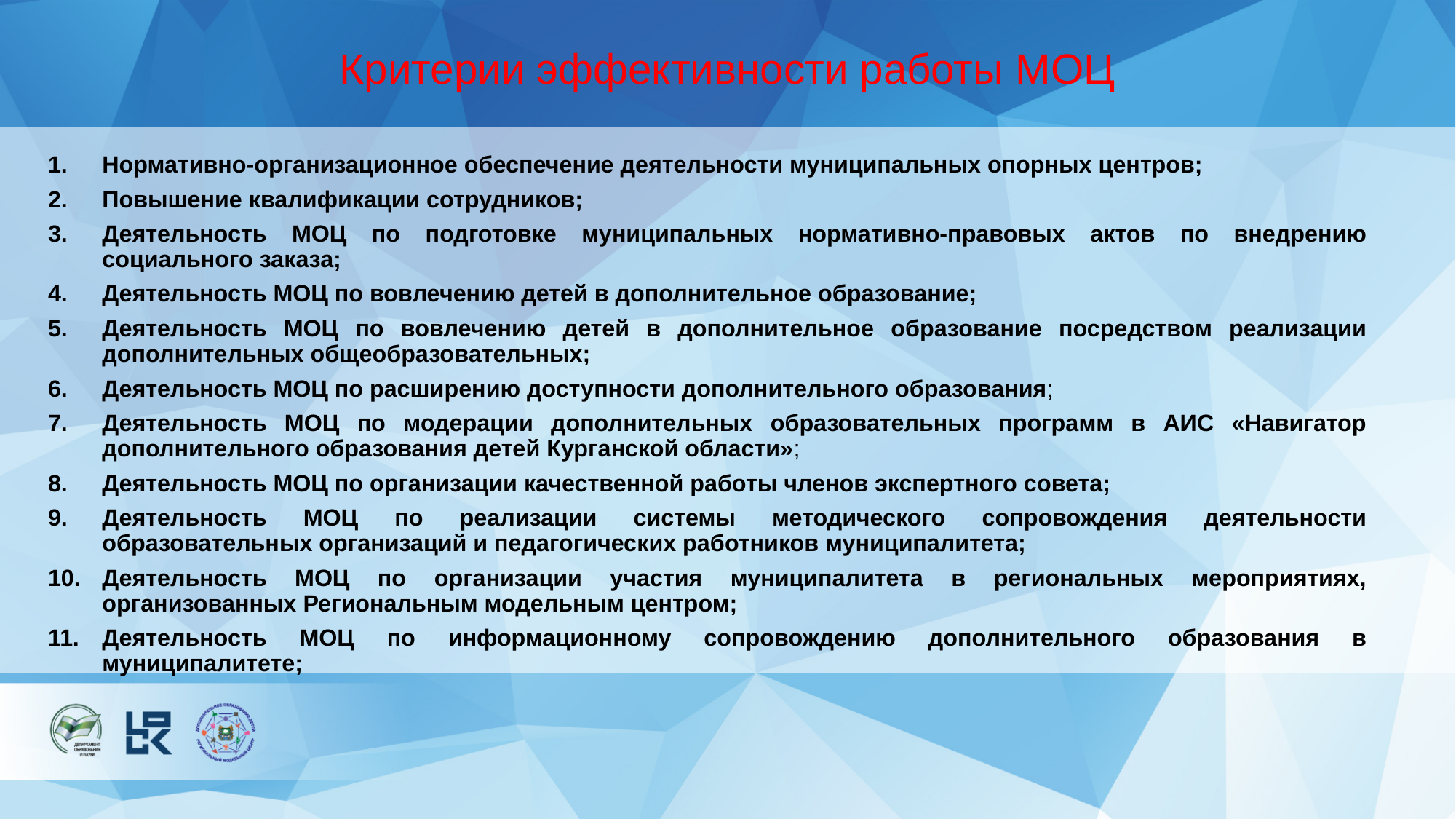

# Критерии эффективности работы МОЦ
Нормативно-организационное обеспечение деятельности муниципальных опорных центров;
Повышение квалификации сотрудников;
Деятельность МОЦ по подготовке муниципальных нормативно-правовых актов по внедрению социального заказа;
Деятельность МОЦ по вовлечению детей в дополнительное образование;
Деятельность МОЦ по вовлечению детей в дополнительное образование посредством реализации дополнительных общеобразовательных;
Деятельность МОЦ по расширению доступности дополнительного образования;
Деятельность МОЦ по модерации дополнительных образовательных программ в АИС «Навигатор дополнительного образования детей Курганской области»;
Деятельность МОЦ по организации качественной работы членов экспертного совета;
Деятельность МОЦ по реализации системы методического сопровождения деятельности образовательных организаций и педагогических работников муниципалитета;
Деятельность МОЦ по организации участия муниципалитета в региональных мероприятиях, организованных Региональным модельным центром;
Деятельность МОЦ по информационному сопровождению дополнительного образования в муниципалитете;